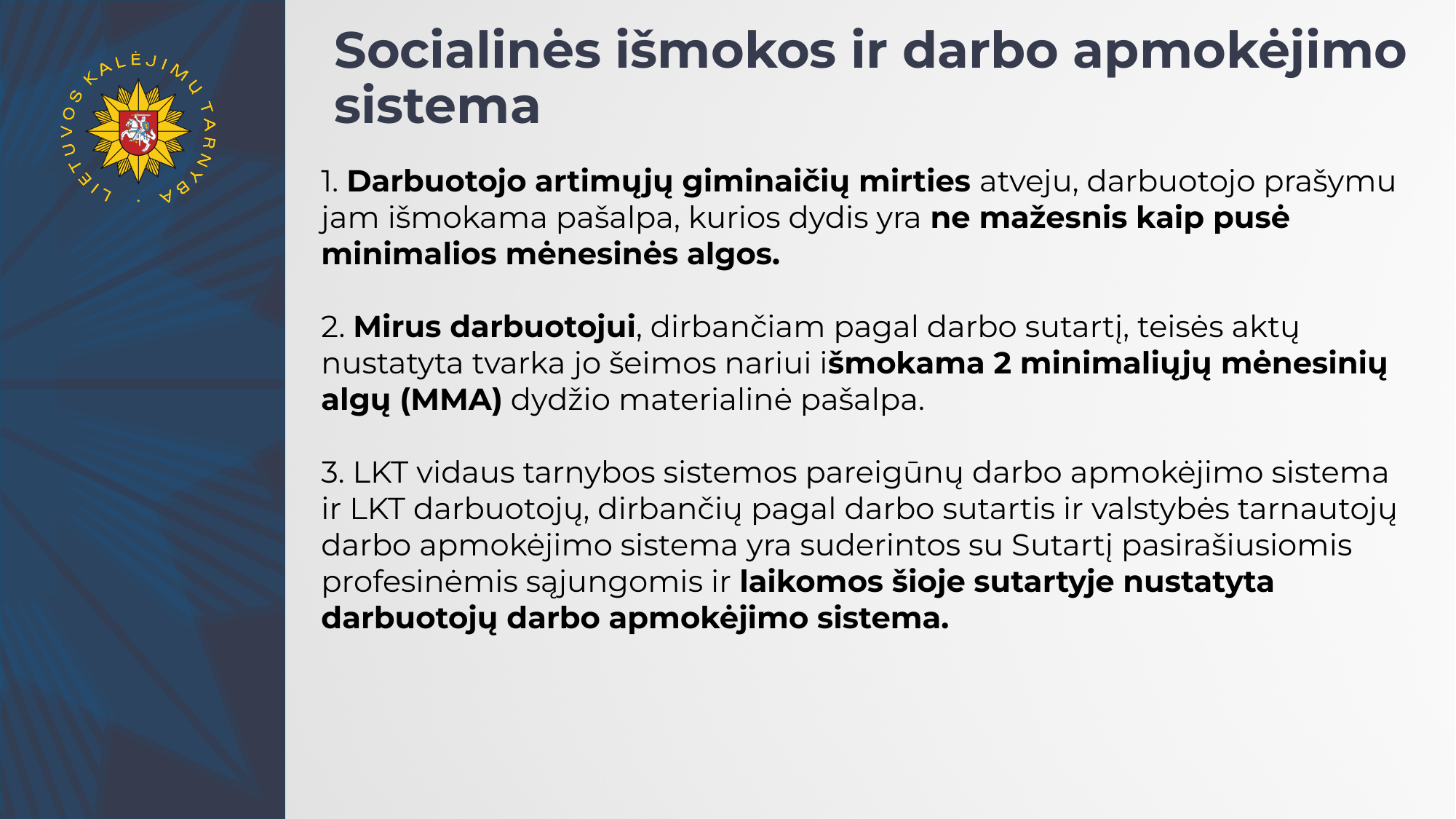

# Socialinės išmokos ir darbo apmokėjimo sistema
1. Darbuotojo artimųjų giminaičių mirties atveju, darbuotojo prašymu jam išmokama pašalpa, kurios dydis yra ne mažesnis kaip pusė minimalios mėnesinės algos.

2. Mirus darbuotojui, dirbančiam pagal darbo sutartį, teisės aktų nustatyta tvarka jo šeimos nariui išmokama 2 minimaliųjų mėnesinių algų (MMA) dydžio materialinė pašalpa.

3. LKT vidaus tarnybos sistemos pareigūnų darbo apmokėjimo sistema ir LKT darbuotojų, dirbančių pagal darbo sutartis ir valstybės tarnautojų darbo apmokėjimo sistema yra suderintos su Sutartį pasirašiusiomis profesinėmis sąjungomis ir laikomos šioje sutartyje nustatyta darbuotojų darbo apmokėjimo sistema.